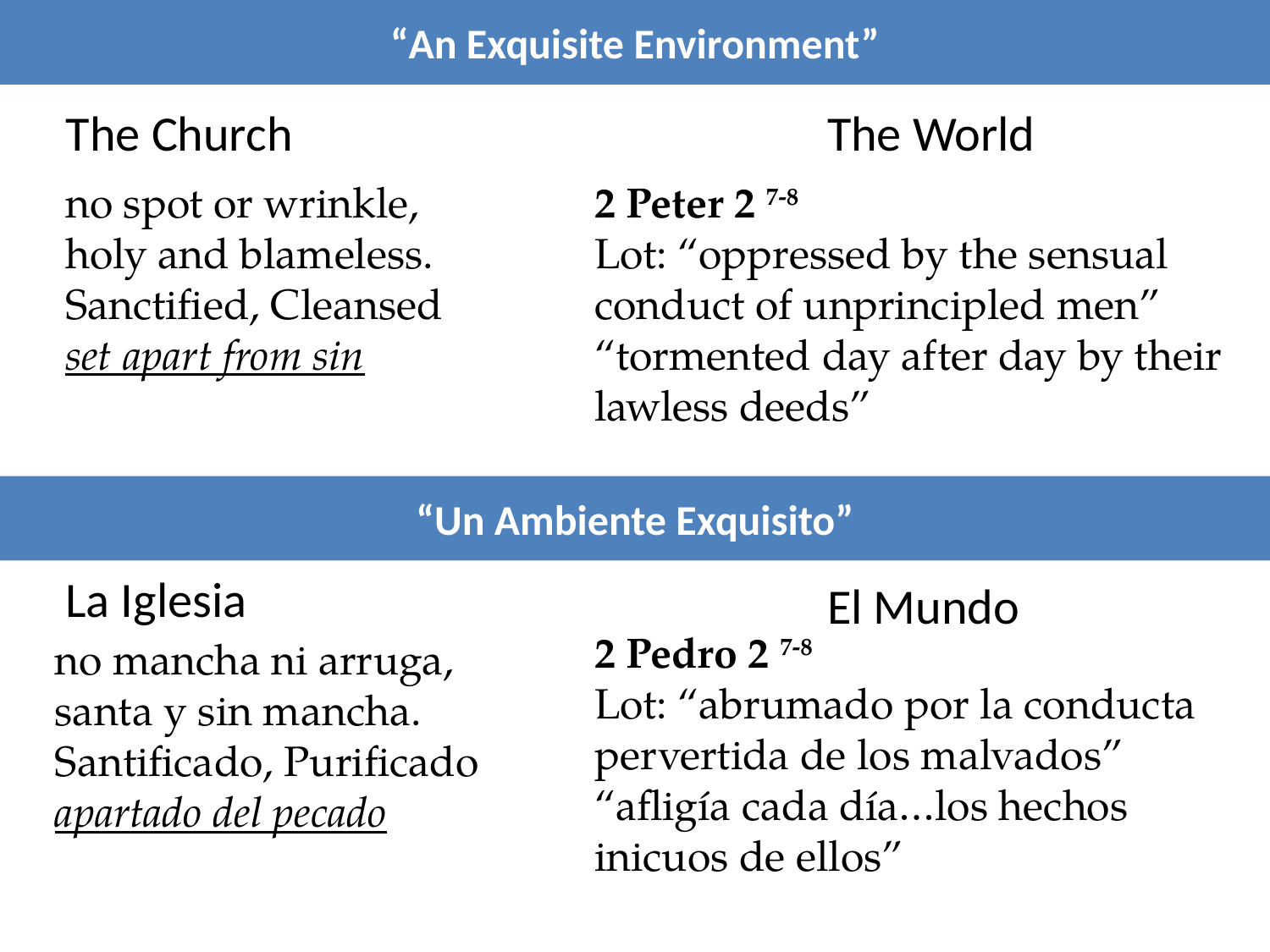

“An Exquisite Environment”
The Church
The World
no spot or wrinkle,
holy and blameless.
Sanctified, Cleansed
set apart from sin
2 Peter 2 7-8
Lot: “oppressed by the sensual conduct of unprincipled men”
“tormented day after day by their lawless deeds”
“Un Ambiente Exquisito”
La Iglesia
El Mundo
2 Pedro 2 7-8
Lot: “abrumado por la conducta pervertida de los malvados”
“afligía cada día…los hechos inicuos de ellos”
no mancha ni arruga,
santa y sin mancha.
Santificado, Purificado
apartado del pecado